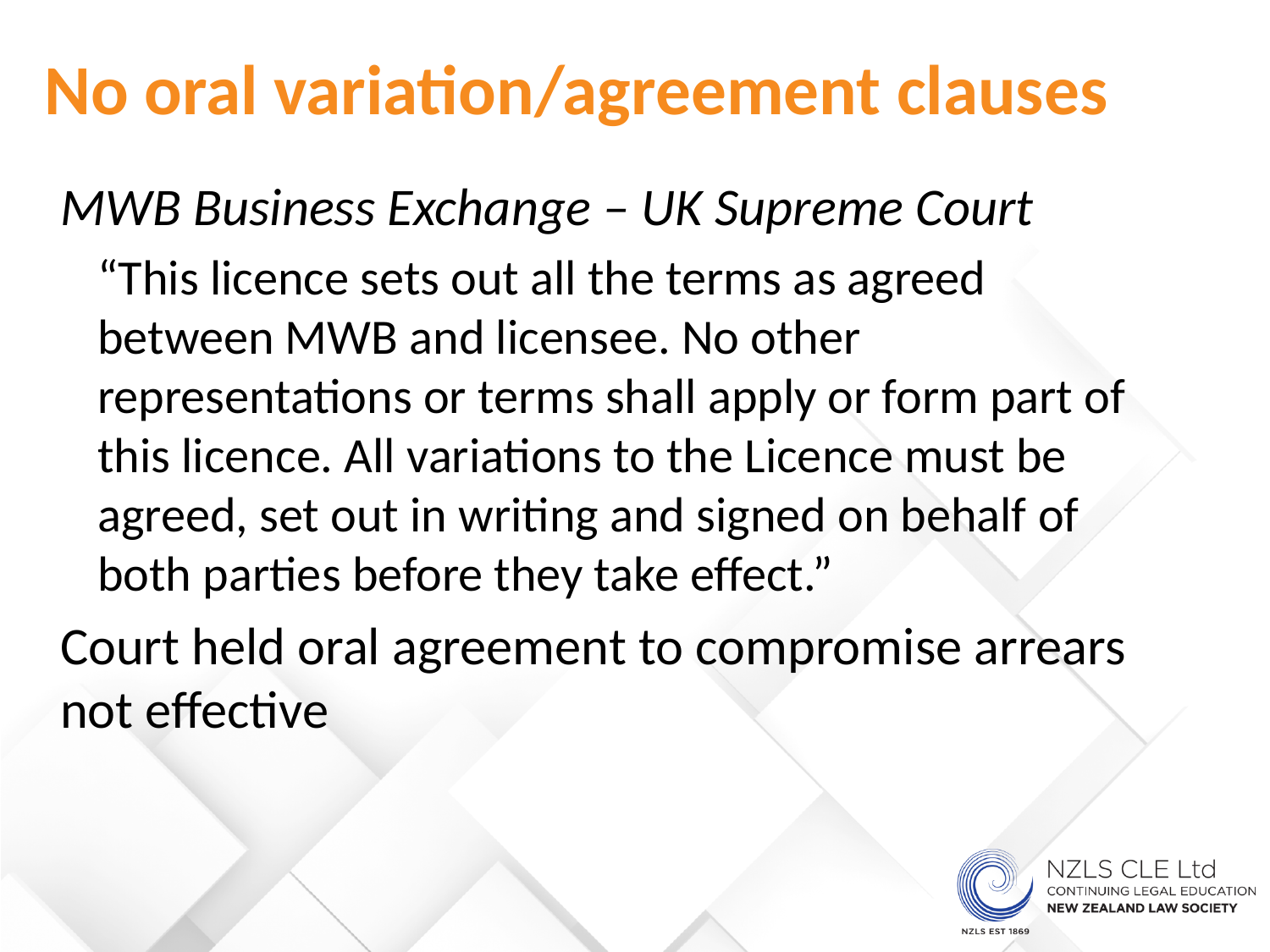

# No oral variation/agreement clauses
MWB Business Exchange – UK Supreme Court
“This licence sets out all the terms as agreed	 between MWB and licensee. No other representations or terms shall apply or form part of this licence. All variations to the Licence must be agreed, set out in writing and signed on behalf of both parties before they take effect.”
Court held oral agreement to compromise arrears not effective